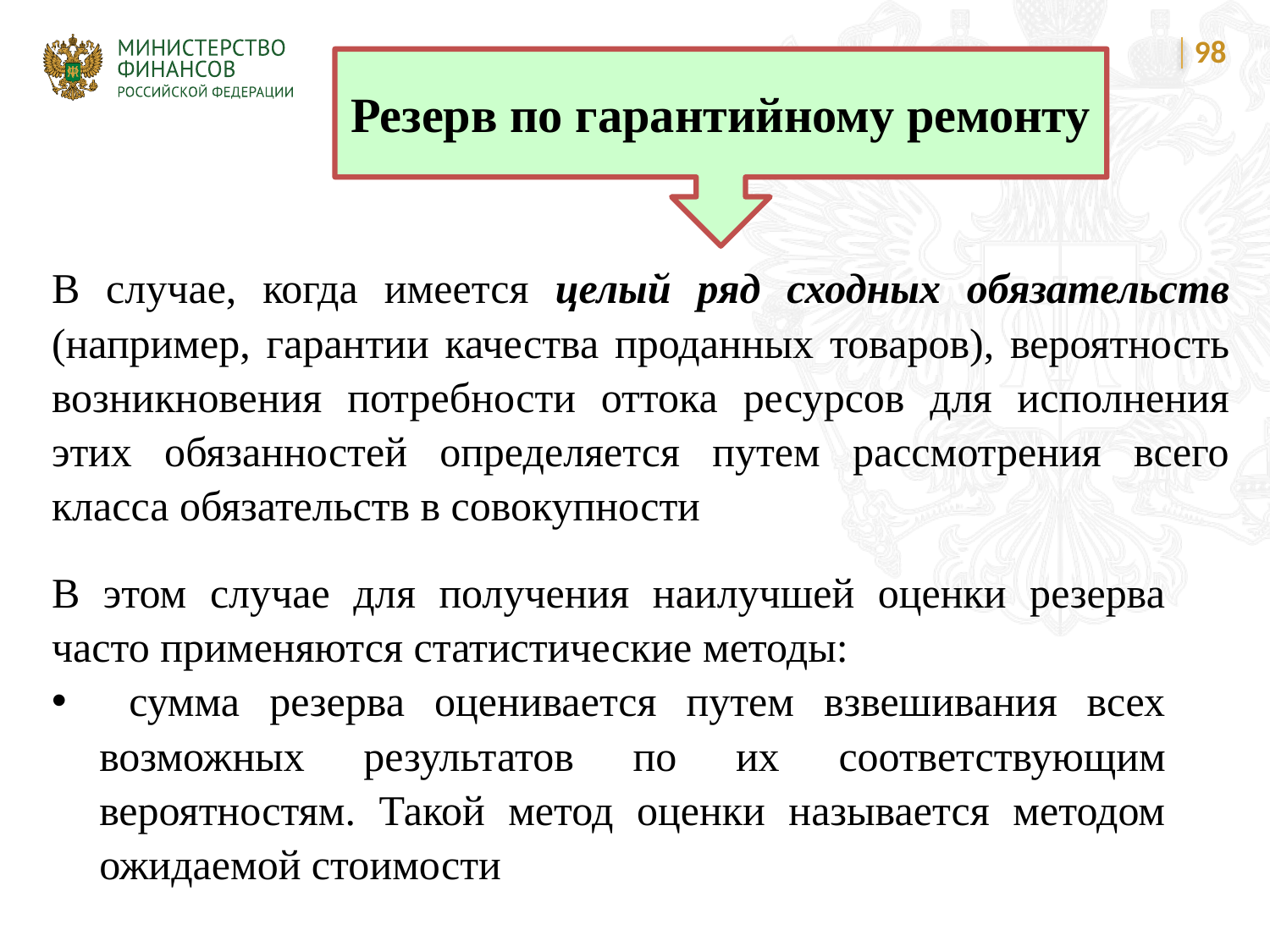

98
Резерв по гарантийному ремонту

В случае, когда имеется целый ряд сходных обязательств (например, гарантии качества проданных товаров), вероятность возникновения потребности оттока ресурсов для исполнения этих обязанностей определяется путем рассмотрения всего класса обязательств в совокупности
В этом случае для получения наилучшей оценки резерва часто применяются статистические методы:
 сумма резерва оценивается путем взвешивания всех возможных результатов по их соответствующим вероятностям. Такой метод оценки называется методом ожидаемой стоимости